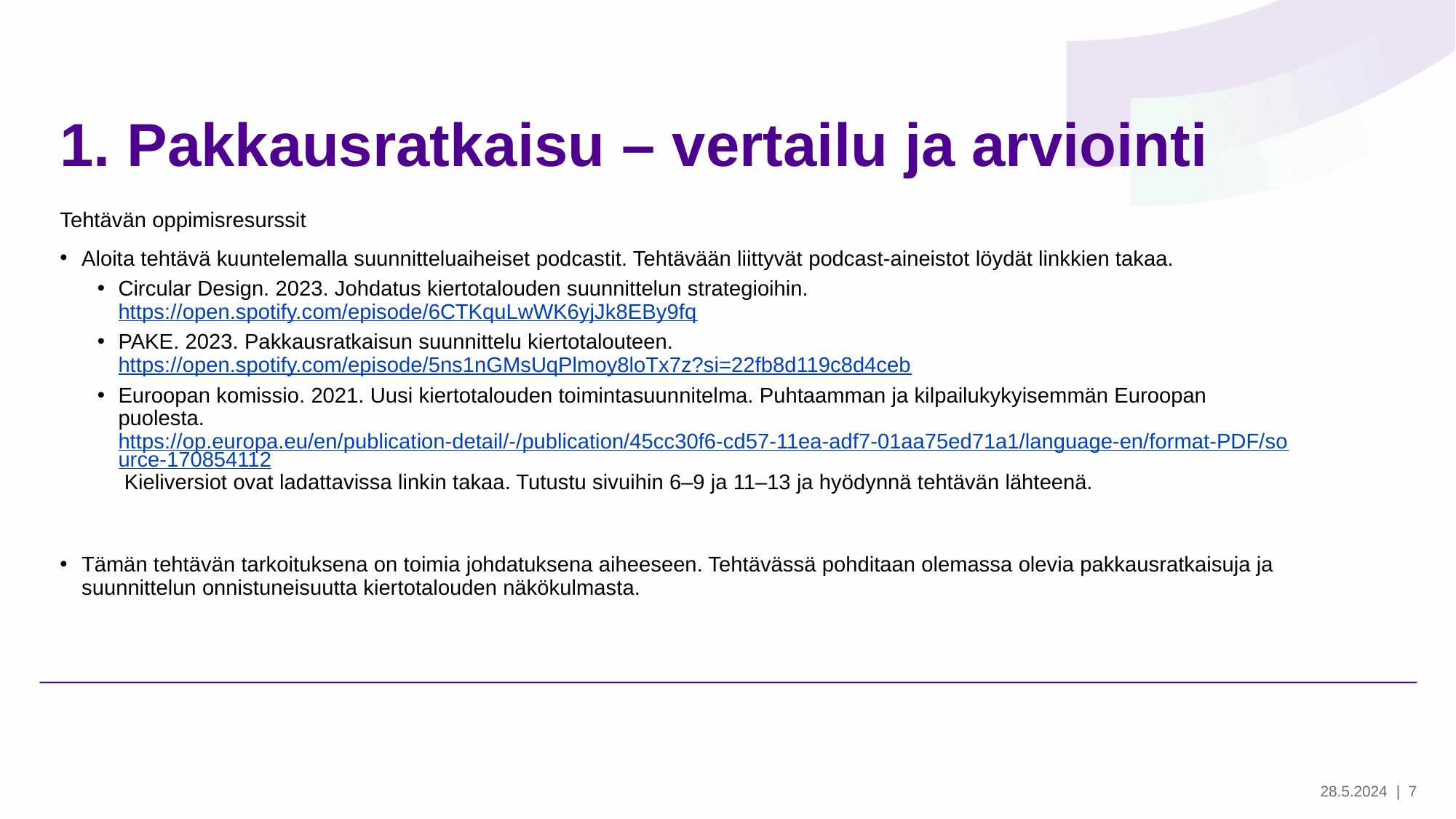

# 1. Pakkausratkaisu – vertailu ja arviointi
Tehtävän oppimisresurssit
Aloita tehtävä kuuntelemalla suunnitteluaiheiset podcastit. Tehtävään liittyvät podcast-aineistot löydät linkkien takaa.
Circular Design. 2023. Johdatus kiertotalouden suunnittelun strategioihin. https://open.spotify.com/episode/6CTKquLwWK6yjJk8EBy9fq
PAKE. 2023. Pakkausratkaisun suunnittelu kiertotalouteen. https://open.spotify.com/episode/5ns1nGMsUqPlmoy8loTx7z?si=22fb8d119c8d4ceb
Euroopan komissio. 2021. Uusi kiertotalouden toimintasuunnitelma. Puhtaamman ja kilpailukykyisemmän Euroopan puolesta. https://op.europa.eu/en/publication-detail/-/publication/45cc30f6-cd57-11ea-adf7-01aa75ed71a1/language-en/format-PDF/source-170854112 Kieliversiot ovat ladattavissa linkin takaa. Tutustu sivuihin 6–9 ja 11–13 ja hyödynnä tehtävän lähteenä.

Tämän tehtävän tarkoituksena on toimia johdatuksena aiheeseen. Tehtävässä pohditaan olemassa olevia pakkausratkaisuja ja suunnittelun onnistuneisuutta kiertotalouden näkökulmasta.

28.5.2024
|  7